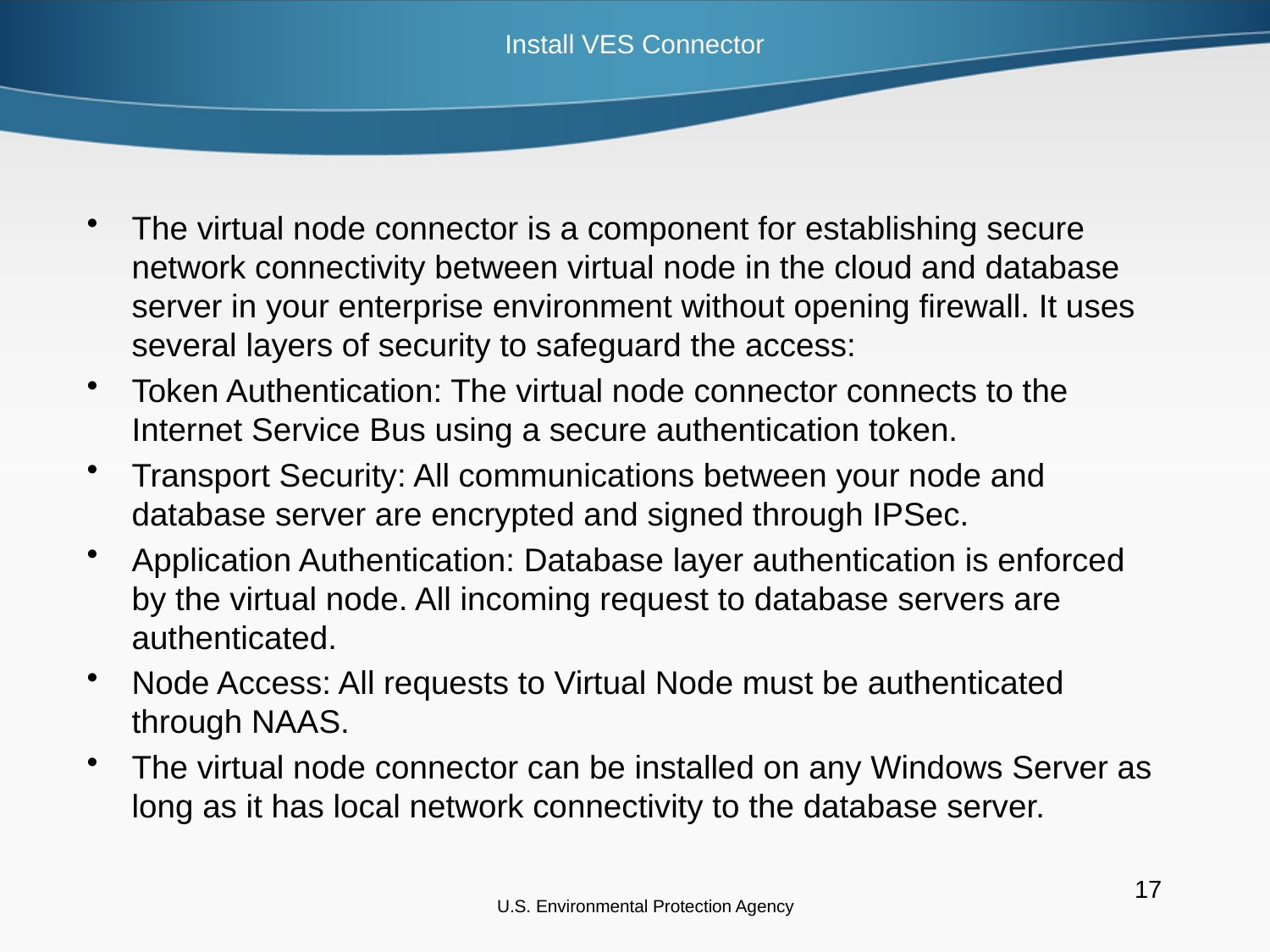

Install VES Connector
The virtual node connector is a component for establishing secure network connectivity between virtual node in the cloud and database server in your enterprise environment without opening firewall. It uses several layers of security to safeguard the access:
Token Authentication: The virtual node connector connects to the Internet Service Bus using a secure authentication token.
Transport Security: All communications between your node and database server are encrypted and signed through IPSec.
Application Authentication: Database layer authentication is enforced by the virtual node. All incoming request to database servers are authenticated.
Node Access: All requests to Virtual Node must be authenticated through NAAS.
The virtual node connector can be installed on any Windows Server as long as it has local network connectivity to the database server.

U.S. Environmental Protection Agency
17